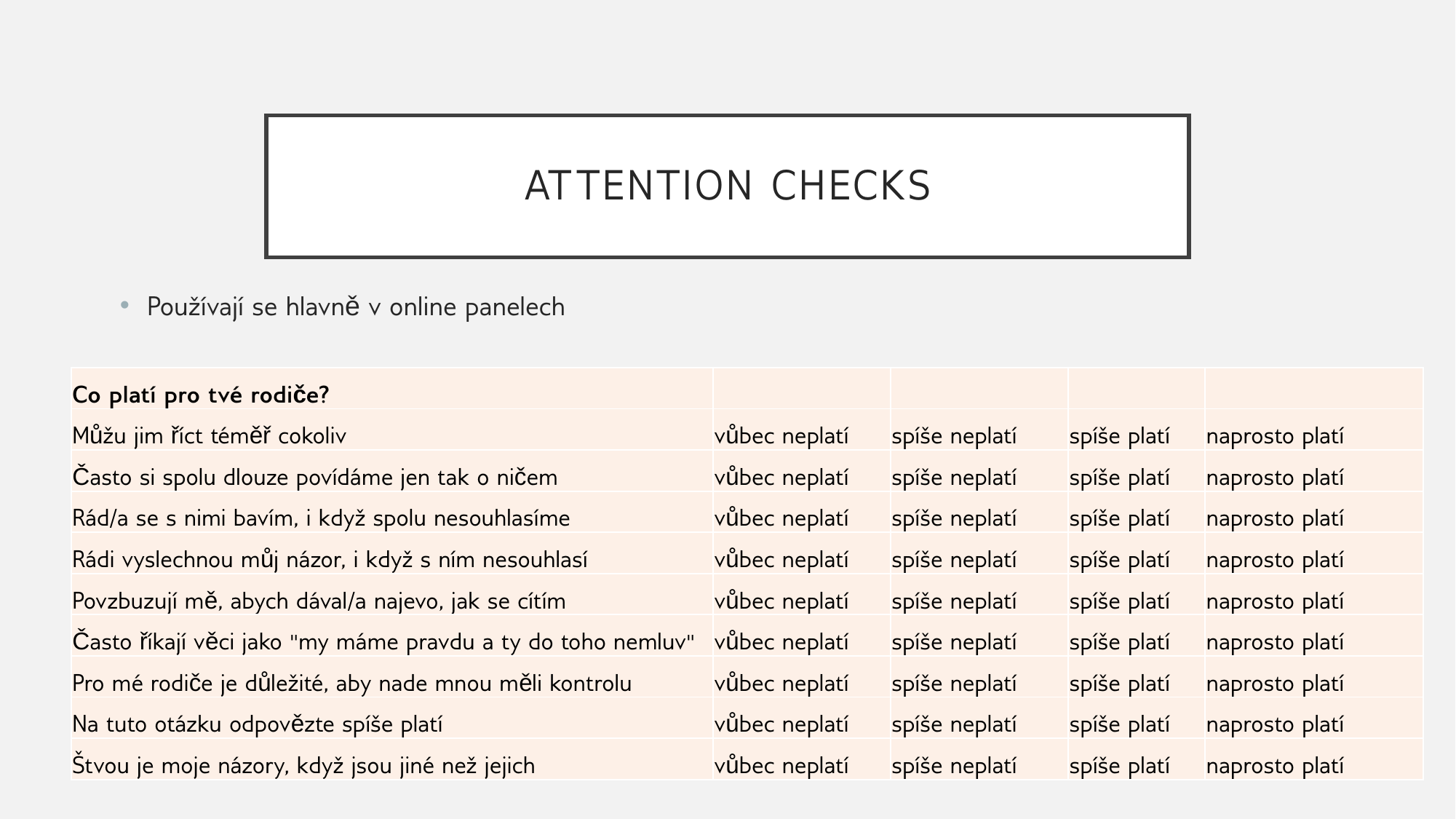

# Attention checks
Používají se hlavně v online panelech

| Co platí pro tvé rodiče? |  |  |  |  |
| --- | --- | --- | --- | --- |
| Můžu jim říct téměř cokoliv | vůbec neplatí | spíše neplatí | spíše platí | naprosto platí |
| Často si spolu dlouze povídáme jen tak o ničem | vůbec neplatí | spíše neplatí | spíše platí | naprosto platí |
| Rád/a se s nimi bavím, i když spolu nesouhlasíme | vůbec neplatí | spíše neplatí | spíše platí | naprosto platí |
| Rádi vyslechnou můj názor, i když s ním nesouhlasí | vůbec neplatí | spíše neplatí | spíše platí | naprosto platí |
| Povzbuzují mě, abych dával/a najevo, jak se cítím | vůbec neplatí | spíše neplatí | spíše platí | naprosto platí |
| Často říkají věci jako "my máme pravdu a ty do toho nemluv" | vůbec neplatí | spíše neplatí | spíše platí | naprosto platí |
| Pro mé rodiče je důležité, aby nade mnou měli kontrolu | vůbec neplatí | spíše neplatí | spíše platí | naprosto platí |
| Na tuto otázku odpovězte spíše platí | vůbec neplatí | spíše neplatí | spíše platí | naprosto platí |
| Štvou je moje názory, když jsou jiné než jejich | vůbec neplatí | spíše neplatí | spíše platí | naprosto platí |